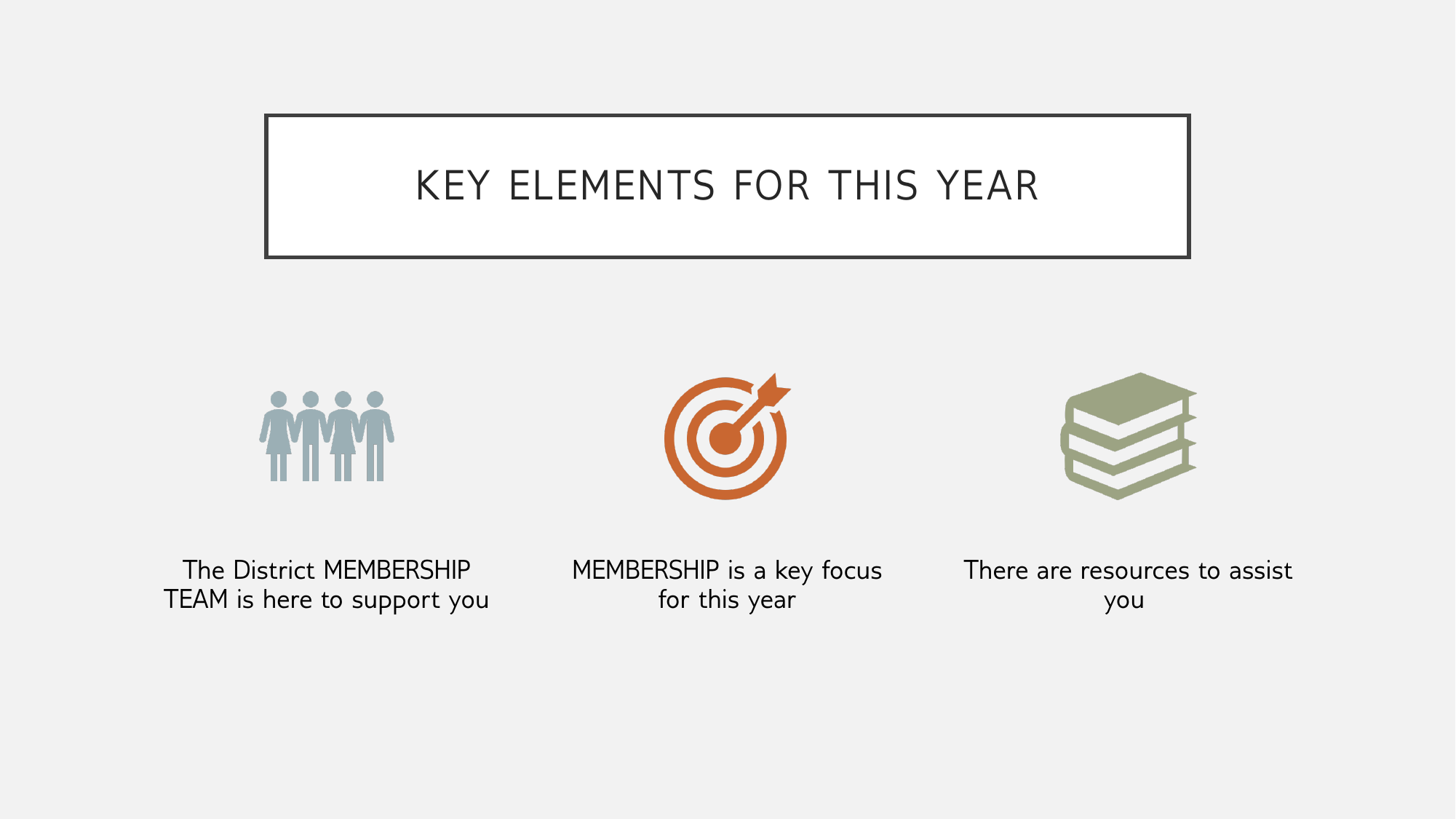

# Key elements for this year
The District MEMBERSHIP TEAM is here to support you
MEMBERSHIP is a key focus for this year
There are resources to assist you